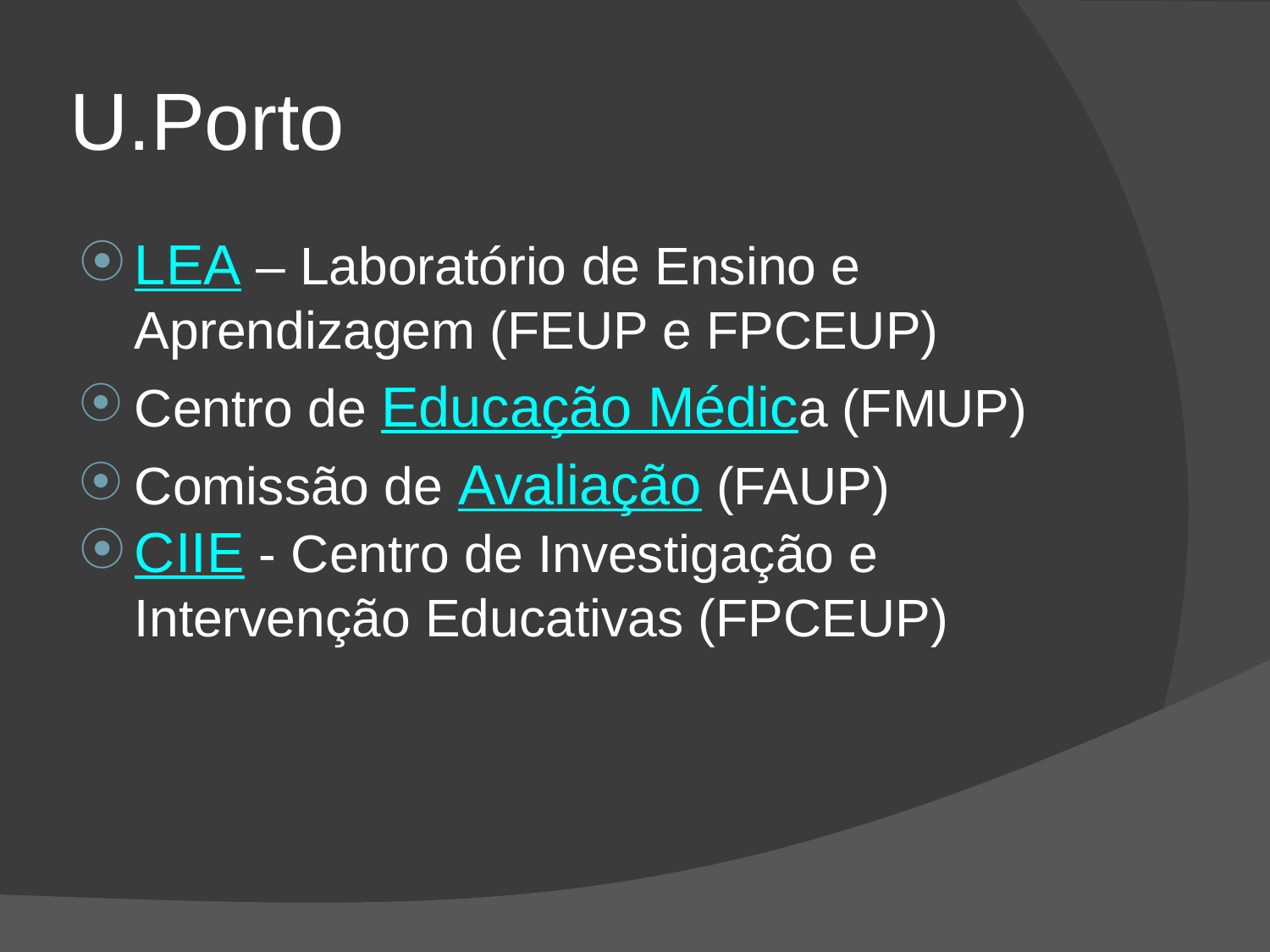

# U.Porto
LEA – Laboratório de Ensino e Aprendizagem (FEUP e FPCEUP)
Centro de Educação Médica (FMUP)
Comissão de Avaliação (FAUP)
CIIE - Centro de Investigação e Intervenção Educativas (FPCEUP)